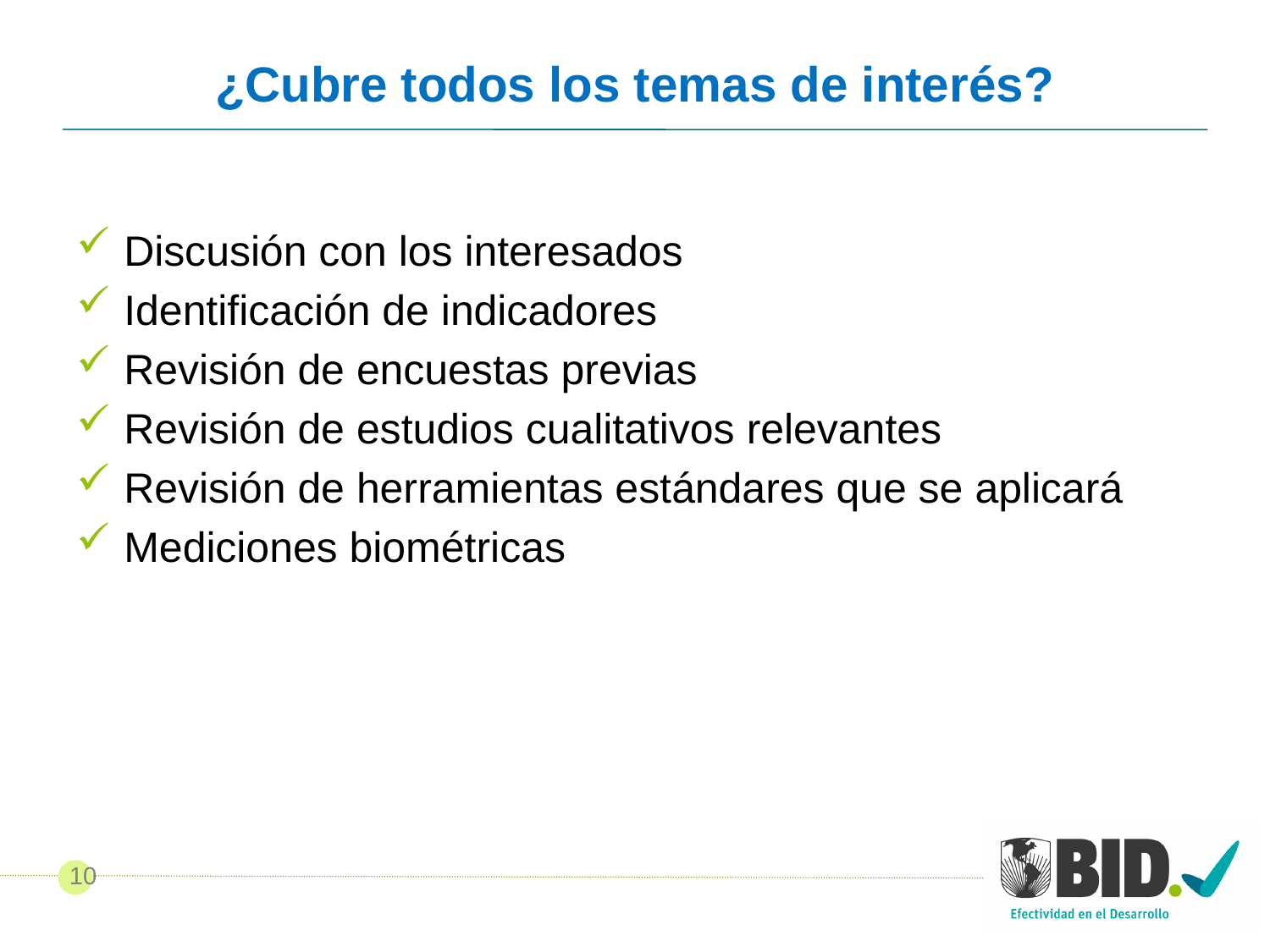

# ¿Cubre todos los temas de interés?
Discusión con los interesados
Identificación de indicadores
Revisión de encuestas previas
Revisión de estudios cualitativos relevantes
Revisión de herramientas estándares que se aplicará
Mediciones biométricas
10